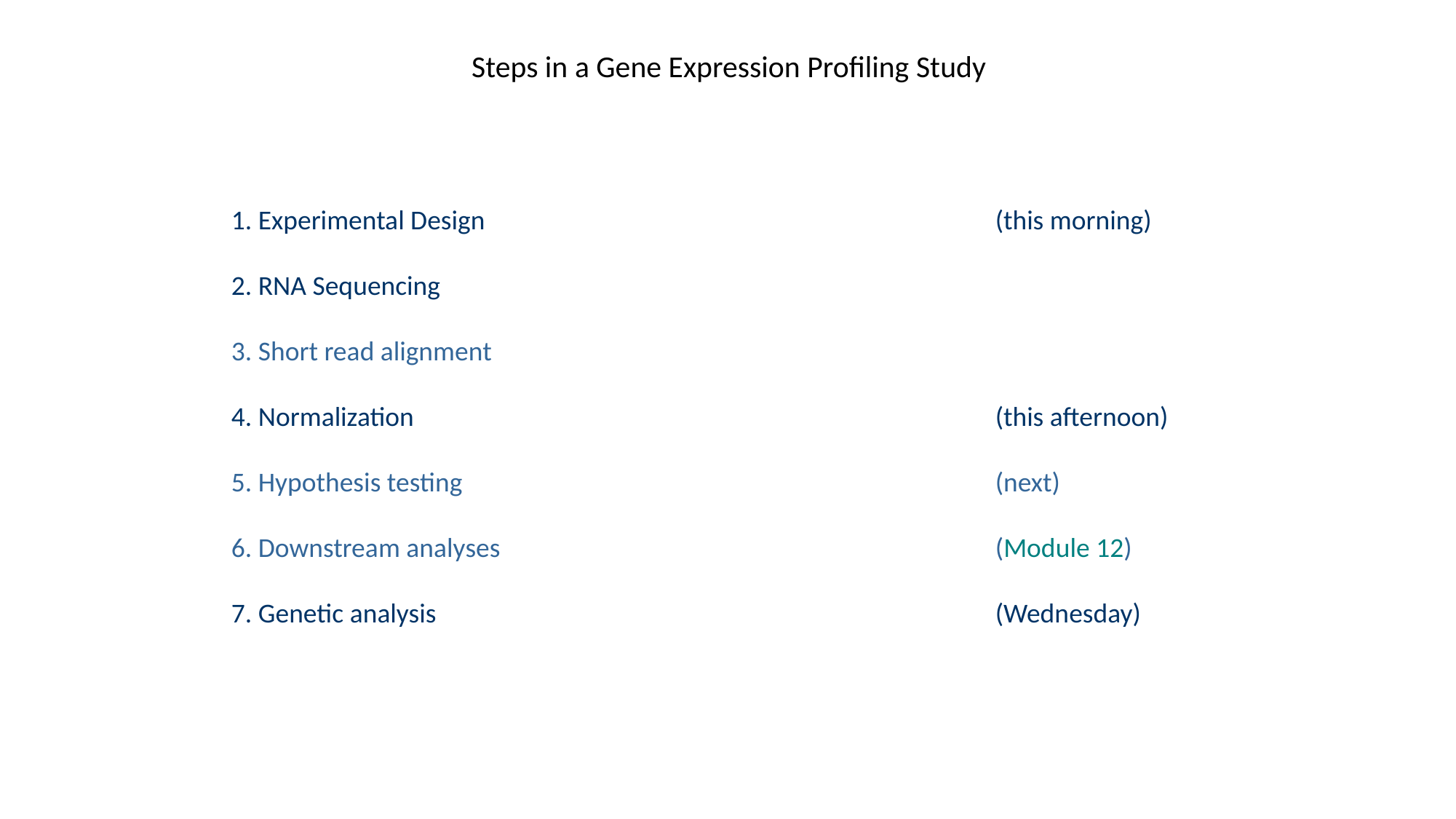

Steps in a Gene Expression Profiling Study
 Experimental Design 					(this morning)​

 RNA Sequencing 						​

 Short read alignment

 Normalization 						(this afternoon)​

 Hypothesis testing 					(next)​

 Downstream analyses 					(Module 12)​

 Genetic analysis 						(Wednesday)